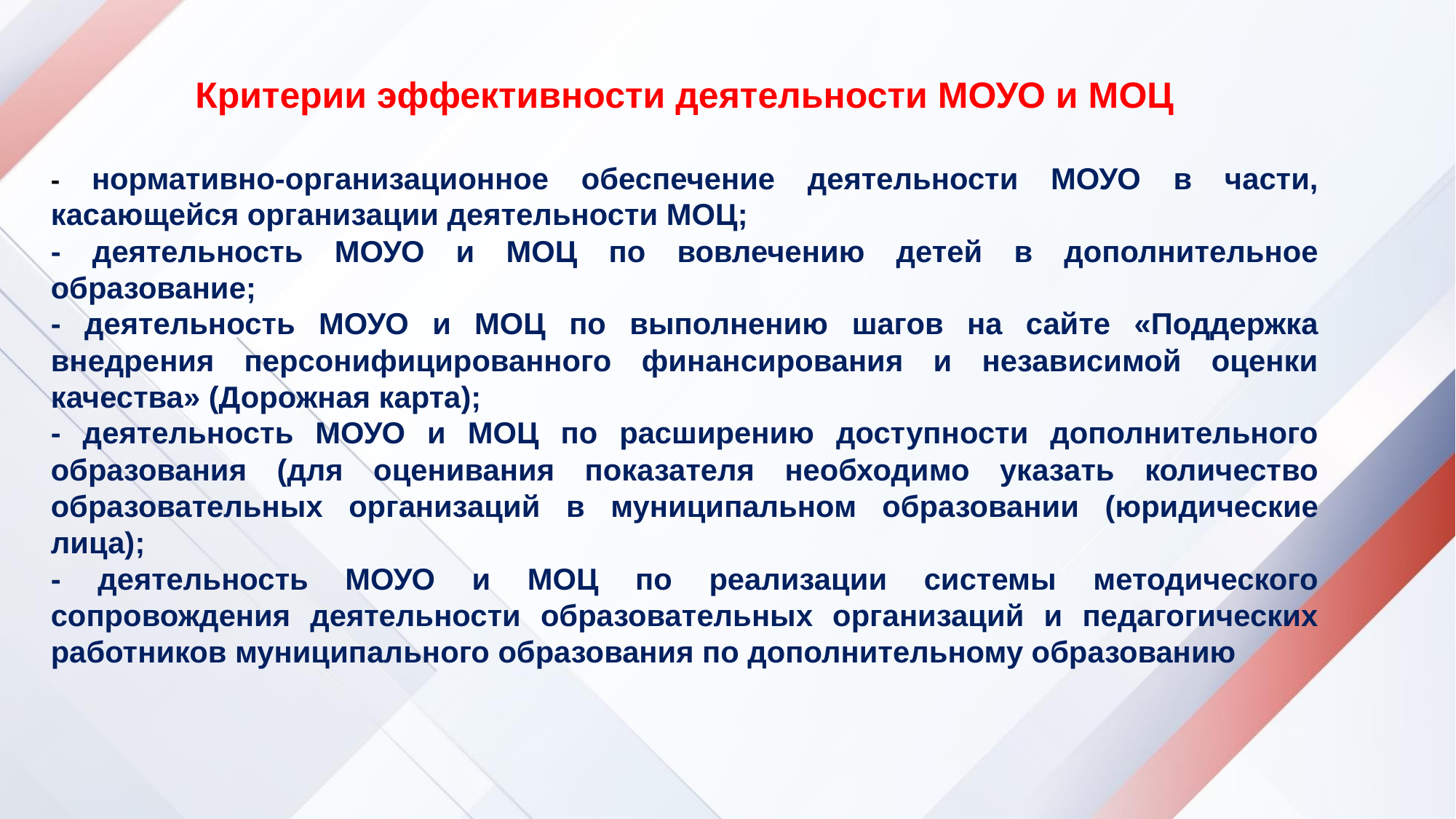

Критерии эффективности деятельности МОУО и МОЦ

- нормативно-организационное обеспечение деятельности МОУО в части, касающейся организации деятельности МОЦ;
- деятельность МОУО и МОЦ по вовлечению детей в дополнительное образование;
- деятельность МОУО и МОЦ по выполнению шагов на сайте «Поддержка внедрения персонифицированного финансирования и независимой оценки качества» (Дорожная карта);
- деятельность МОУО и МОЦ по расширению доступности дополнительного образования (для оценивания показателя необходимо указать количество образовательных организаций в муниципальном образовании (юридические лица);
- деятельность МОУО и МОЦ по реализации системы методического сопровождения деятельности образовательных организаций и педагогических работников муниципального образования по дополнительному образованию